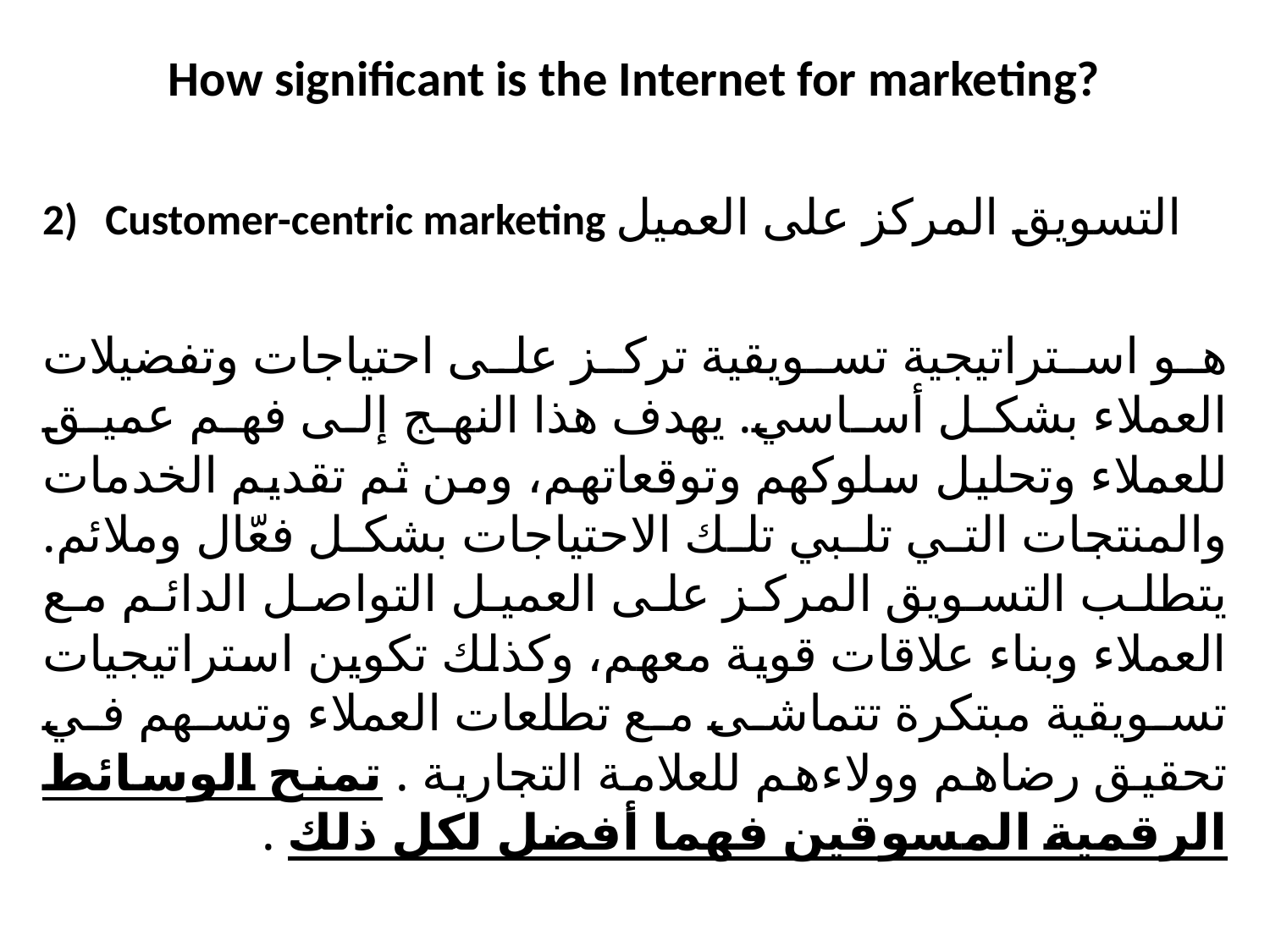

How significant is the Internet for marketing?

Customer-centric marketing التسويق المركز على العميل

هو استراتيجية تسويقية تركز على احتياجات وتفضيلات العملاء بشكل أساسي. يهدف هذا النهج إلى فهم عميق للعملاء وتحليل سلوكهم وتوقعاتهم، ومن ثم تقديم الخدمات والمنتجات التي تلبي تلك الاحتياجات بشكل فعّال وملائم. يتطلب التسويق المركز على العميل التواصل الدائم مع العملاء وبناء علاقات قوية معهم، وكذلك تكوين استراتيجيات تسويقية مبتكرة تتماشى مع تطلعات العملاء وتسهم في تحقيق رضاهم وولاءهم للعلامة التجارية . تمنح الوسائط الرقمية المسوقين فهما أفضل لكل ذلك .